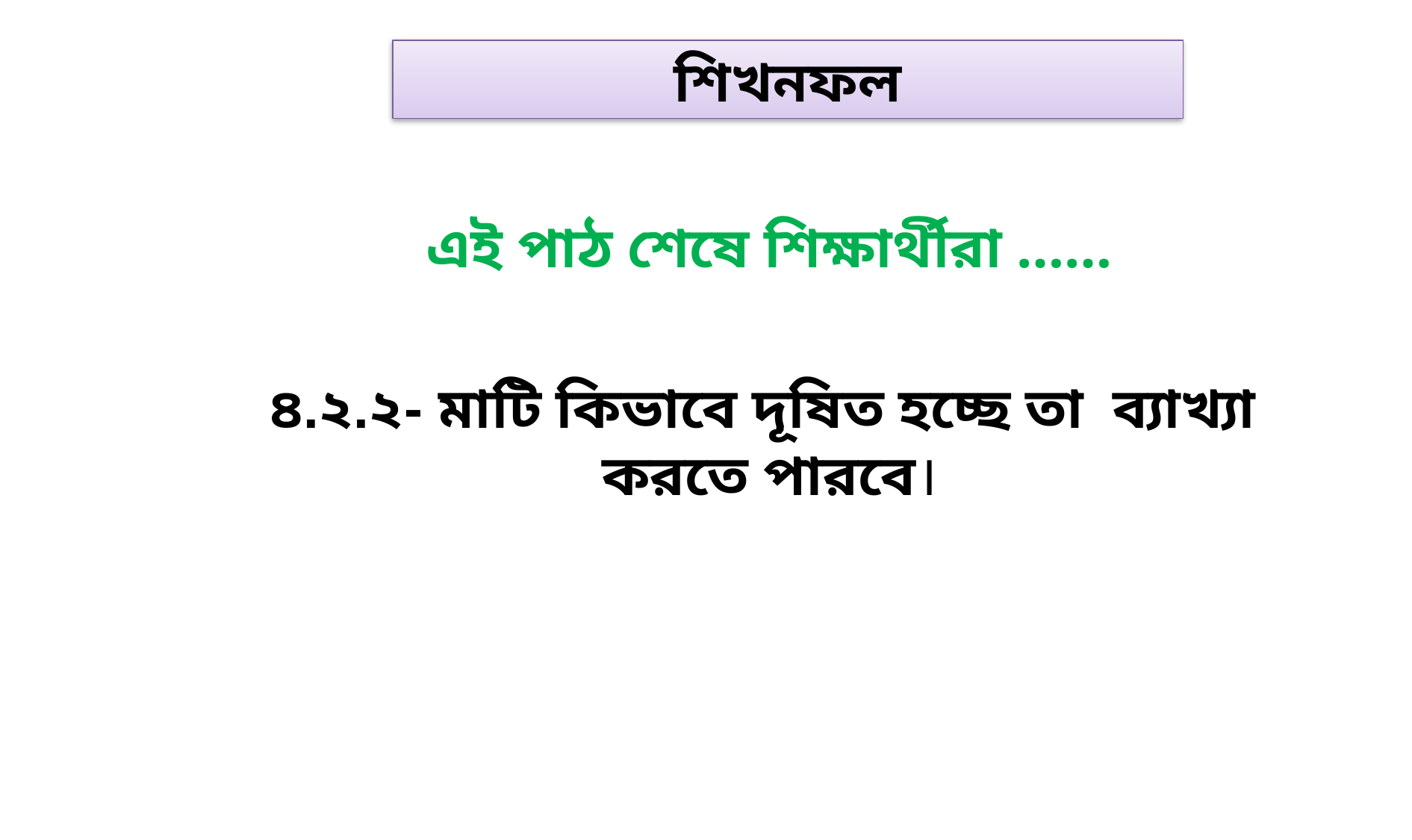

শিখনফল
এই পাঠ শেষে শিক্ষার্থীরা ……
৪.২.২- মাটি কিভাবে দূষিত হচ্ছে তা  ব্যাখ্যা  করতে পারবে।